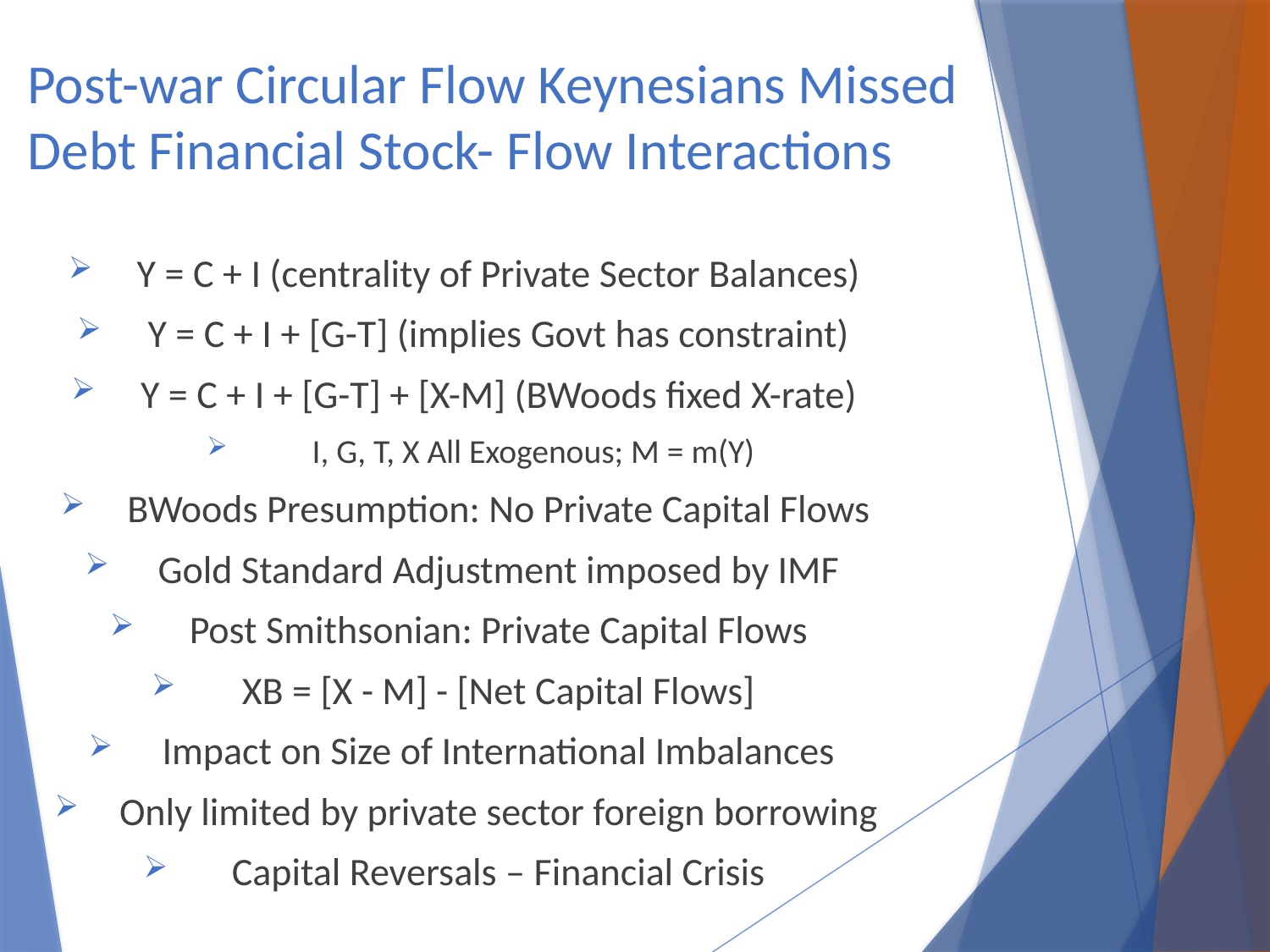

# Post-war Circular Flow Keynesians Missed Debt Financial Stock- Flow Interactions
Y = C + I (centrality of Private Sector Balances)
Y = C + I + [G-T] (implies Govt has constraint)
Y = C + I + [G-T] + [X-M] (BWoods fixed X-rate)
I, G, T, X All Exogenous; M = m(Y)
BWoods Presumption: No Private Capital Flows
Gold Standard Adjustment imposed by IMF
Post Smithsonian: Private Capital Flows
XB = [X - M] - [Net Capital Flows]
Impact on Size of International Imbalances
Only limited by private sector foreign borrowing
Capital Reversals – Financial Crisis